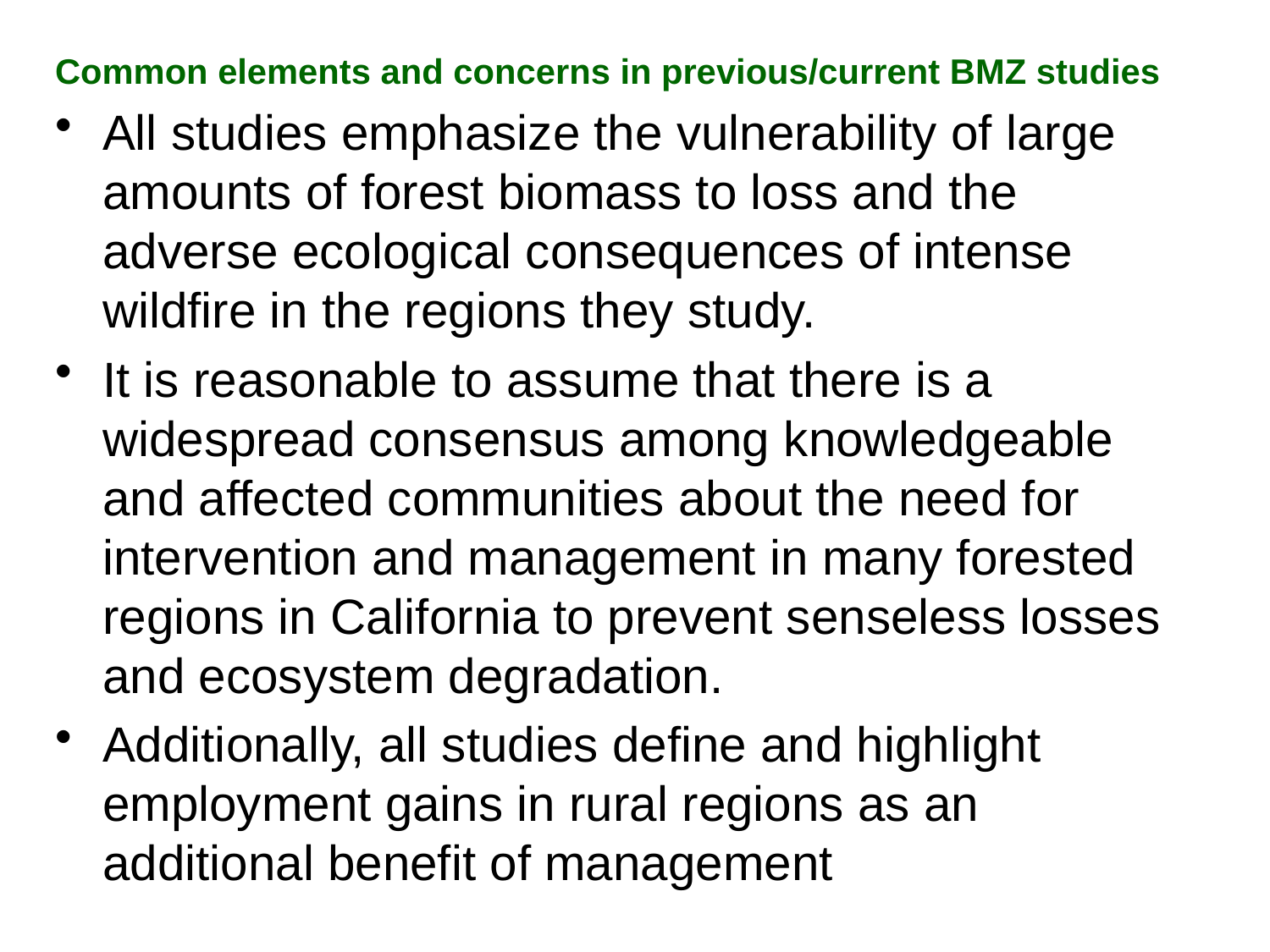

Common elements and concerns in previous/current BMZ studies
All studies emphasize the vulnerability of large amounts of forest biomass to loss and the adverse ecological consequences of intense wildfire in the regions they study.
It is reasonable to assume that there is a widespread consensus among knowledgeable and affected communities about the need for intervention and management in many forested regions in California to prevent senseless losses and ecosystem degradation.
Additionally, all studies define and highlight employment gains in rural regions as an additional benefit of management